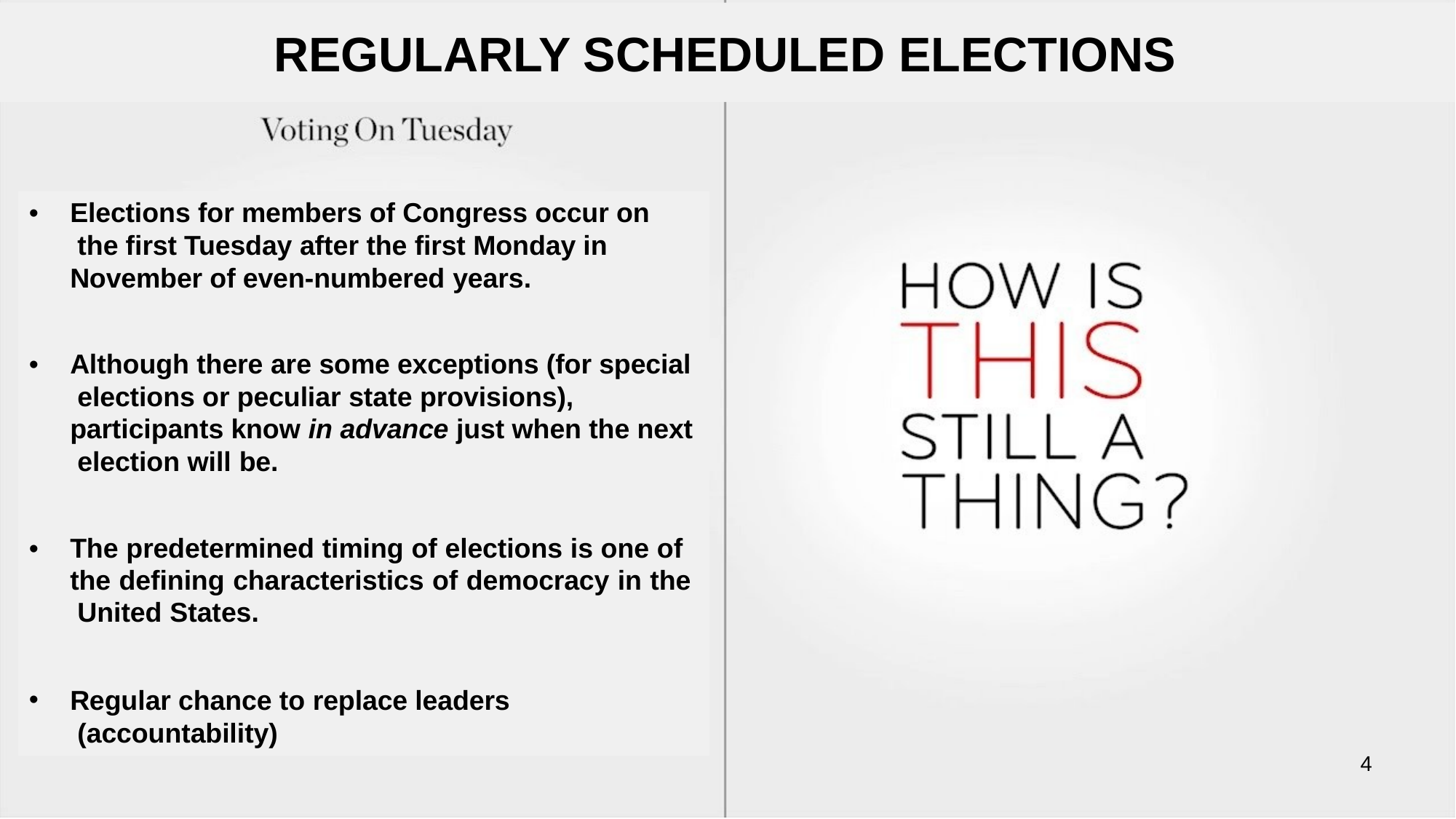

# REGULARLY SCHEDULED ELECTIONS

Elections for members of Congress occur on  the first Tuesday after the first Monday in  November of even-numbered years.

Although there are some exceptions (for special  elections or peculiar state provisions),  participants know in advance just when the next  election will be.

The predetermined timing of elections is one of  the defining characteristics of democracy in the  United States.

Regular chance to replace leaders  (accountability)
4